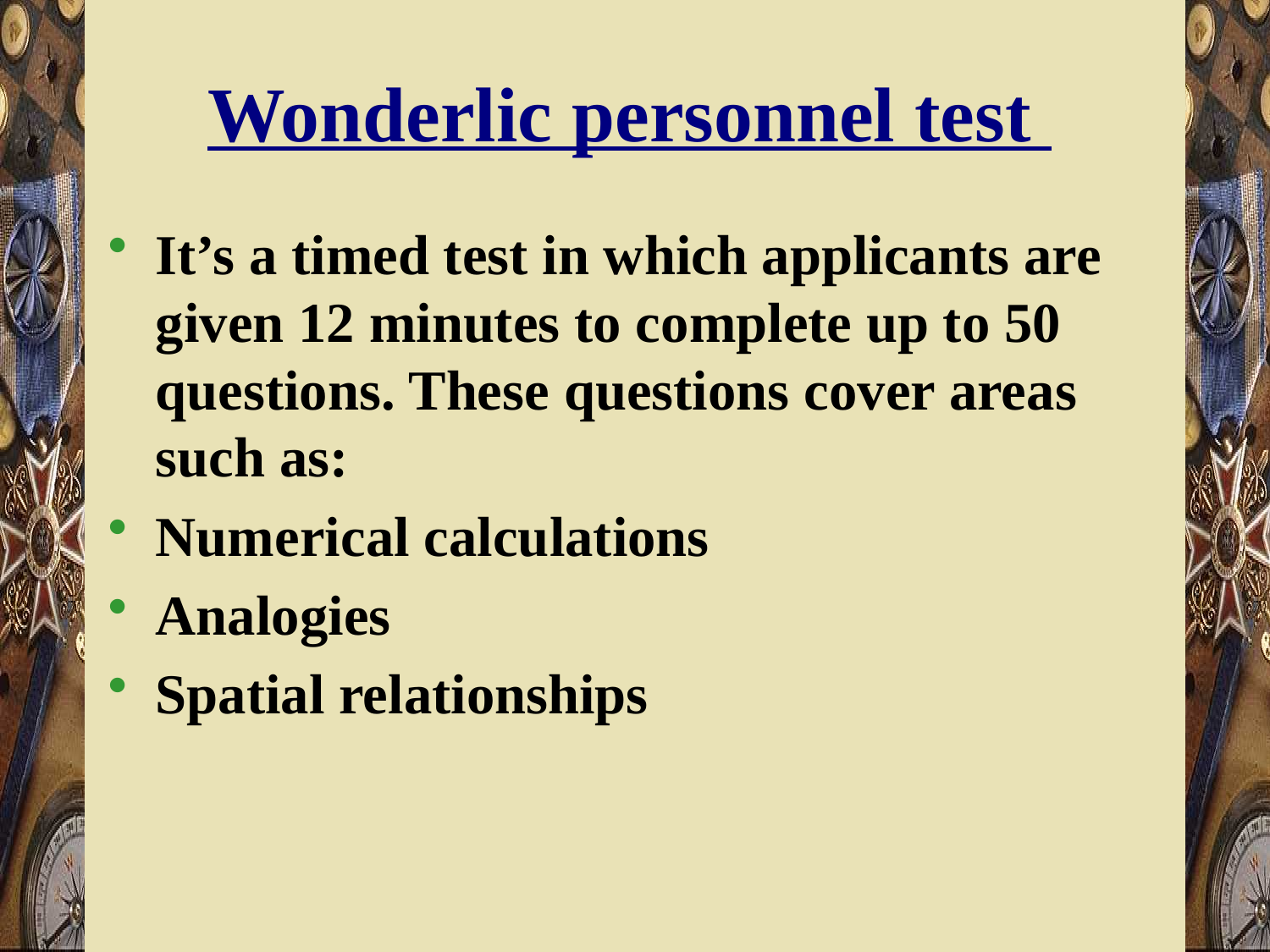

# Wonderlic personnel test
It’s a timed test in which applicants are given 12 minutes to complete up to 50 questions. These questions cover areas such as:
Numerical calculations
Analogies
Spatial relationships